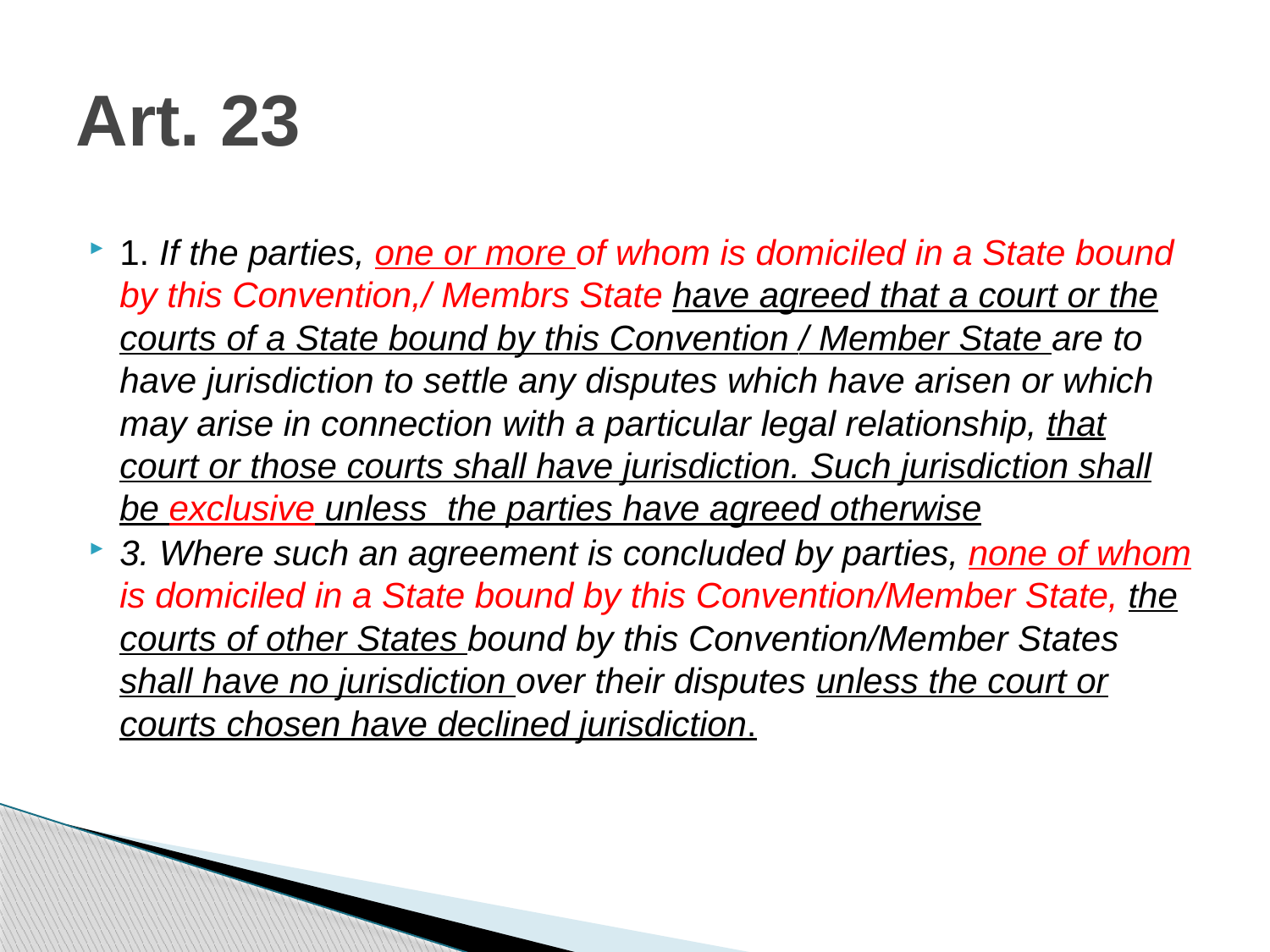

# Art. 23

1. If the parties, one or more of whom is domiciled in a State bound by this Convention,/ Membrs State have agreed that a court or the courts of a State bound by this Convention / Member State are to have jurisdiction to settle any disputes which have arisen or which may arise in connection with a particular legal relationship, that court or those courts shall have jurisdiction. Such jurisdiction shall be exclusive unless  the parties have agreed otherwise
3. Where such an agreement is concluded by parties, none of whom is domiciled in a State bound by this Convention/Member State, the courts of other States bound by this Convention/Member States shall have no jurisdiction over their disputes unless the court or courts chosen have declined jurisdiction.